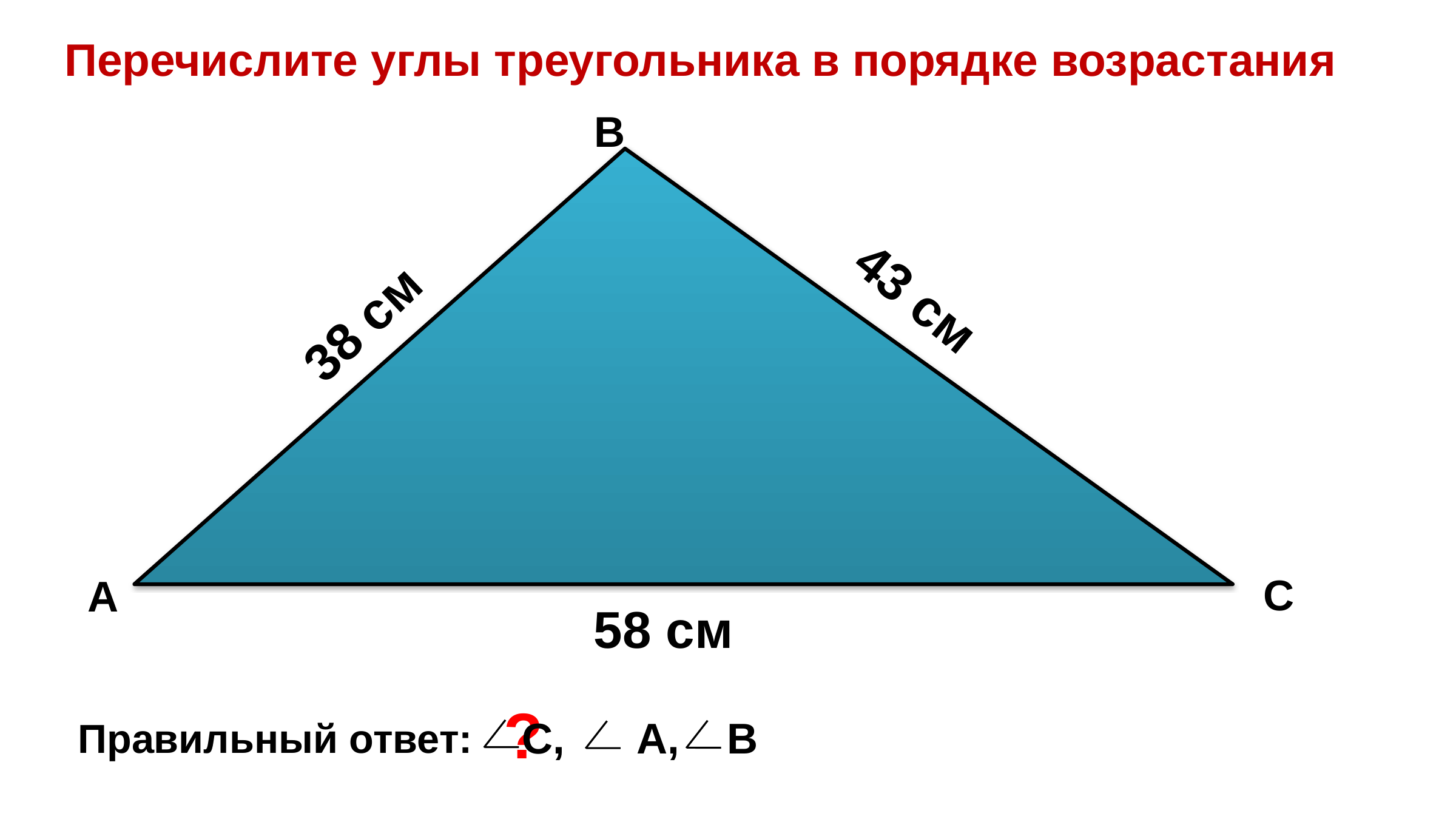

# Перечислите углы треугольника в порядке возрастания
В

43 см
38 см
С
А
58 см
?
Правильный ответ:
С,      А,    В